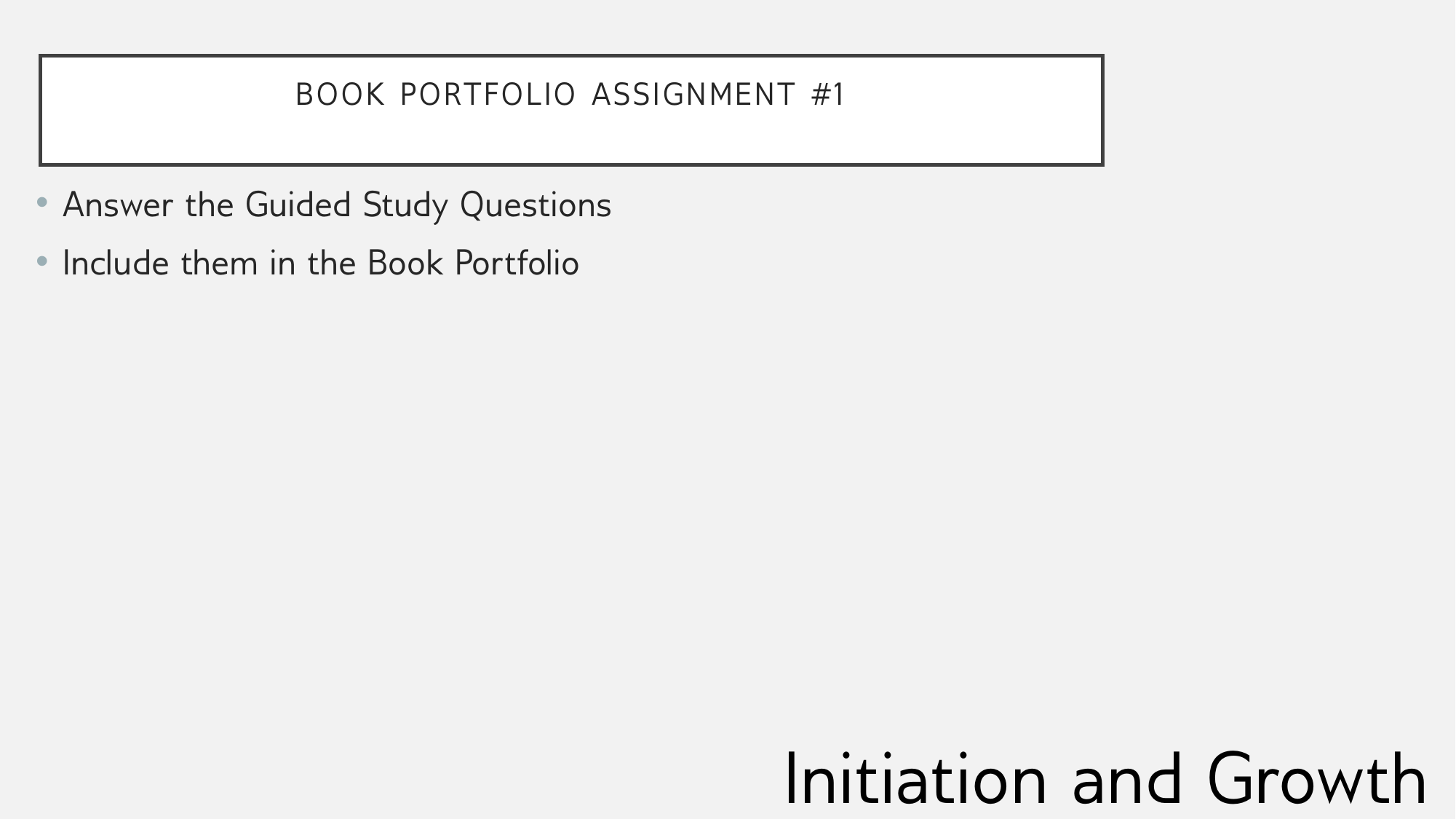

# Book Portfolio Assignment #1
Answer the Guided Study Questions
Include them in the Book Portfolio
Initiation and Growth